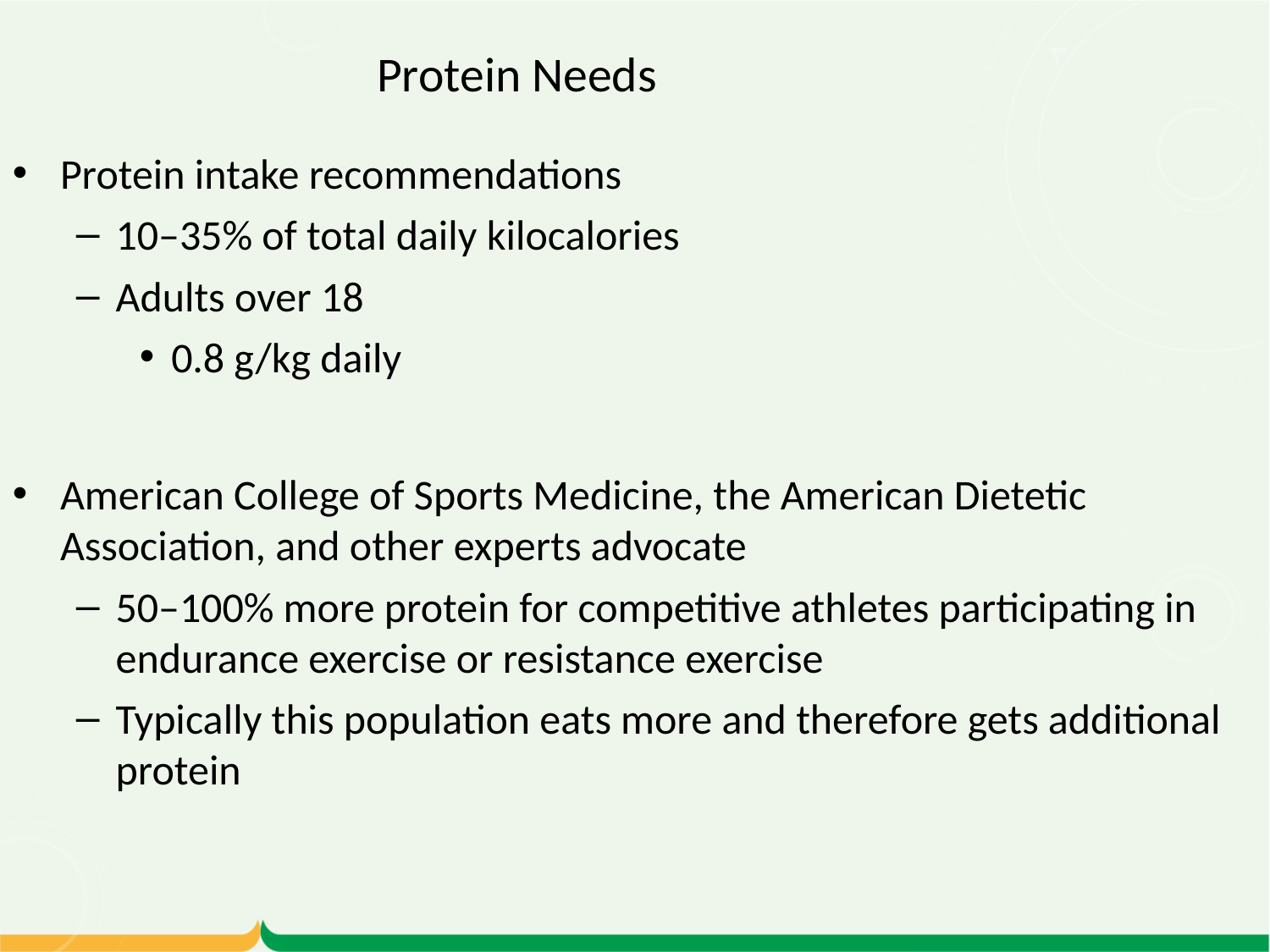

Protein Needs
Protein intake recommendations
10–35% of total daily kilocalories
Adults over 18
0.8 g/kg daily

American College of Sports Medicine, the American Dietetic Association, and other experts advocate
50–100% more protein for competitive athletes participating in endurance exercise or resistance exercise
Typically this population eats more and therefore gets additional protein